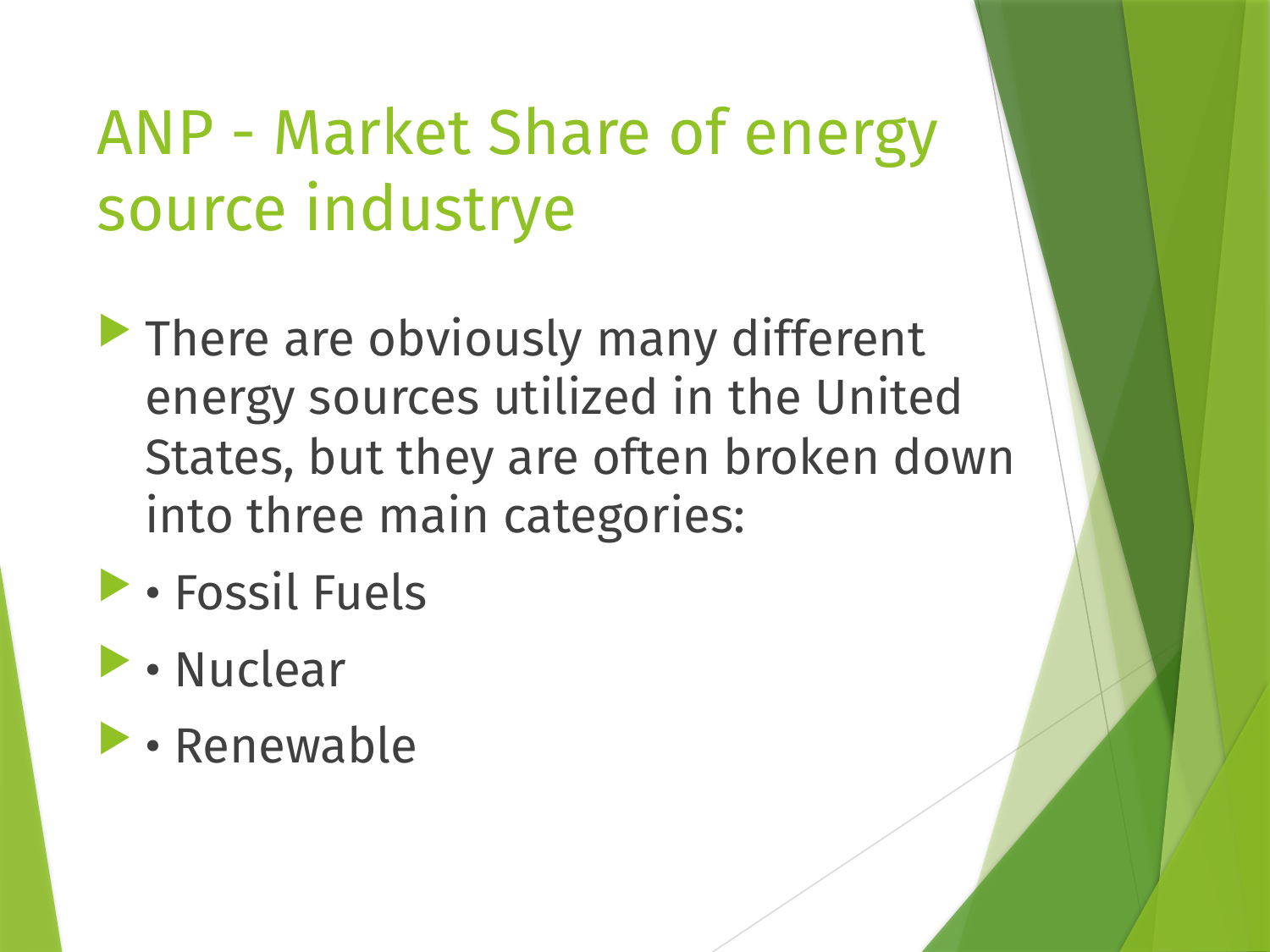

# ANP - Market Share of energy source industrye
There are obviously many different energy sources utilized in the United States, but they are often broken down into three main categories:
• Fossil Fuels
• Nuclear
• Renewable